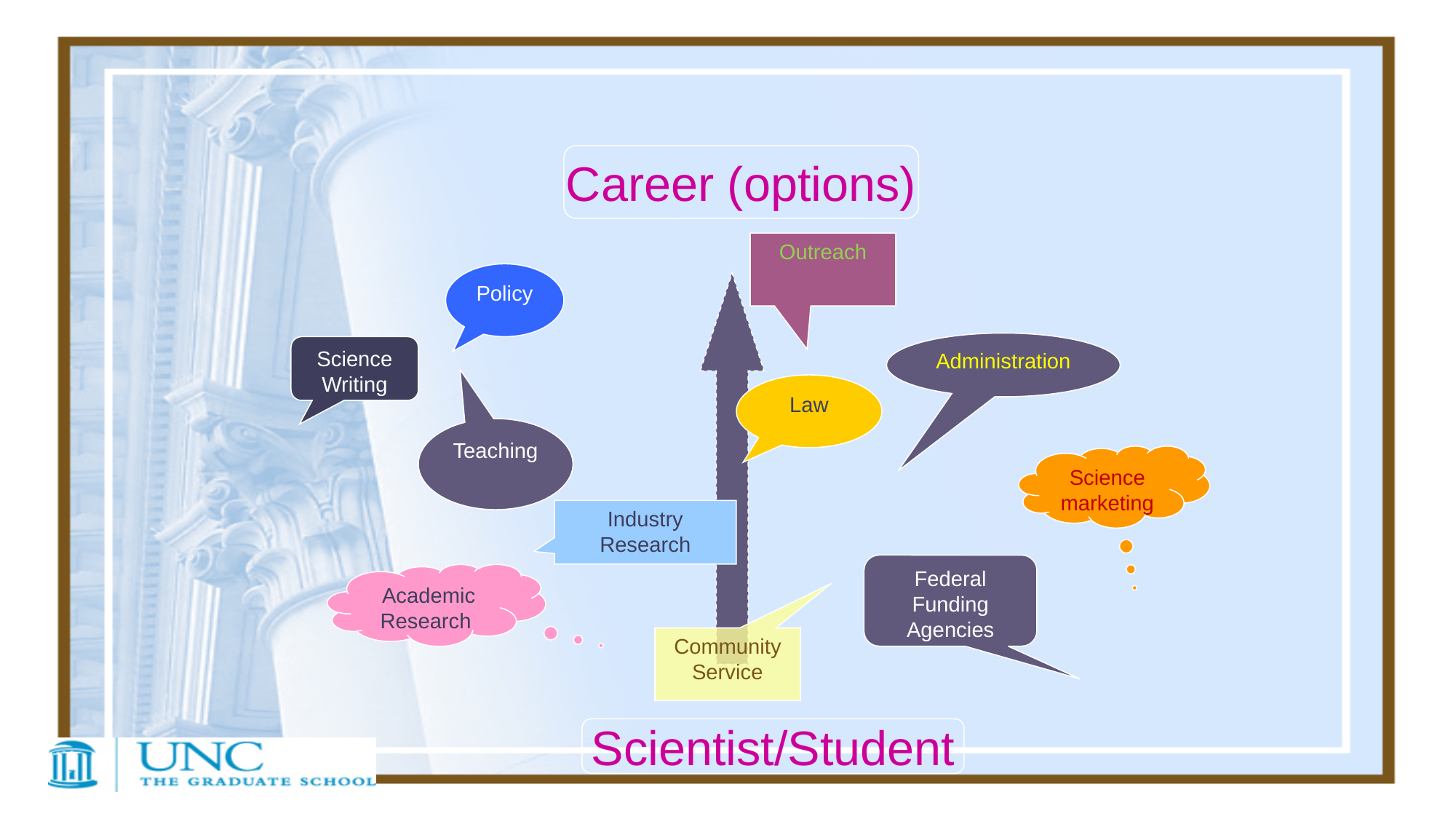

Career (options)

Outreach
Policy

Administration
Science Writing
Law
Teaching
Science marketing
Industry
Research
Federal Funding Agencies
Academic Research
Community Service
Scientist/Student